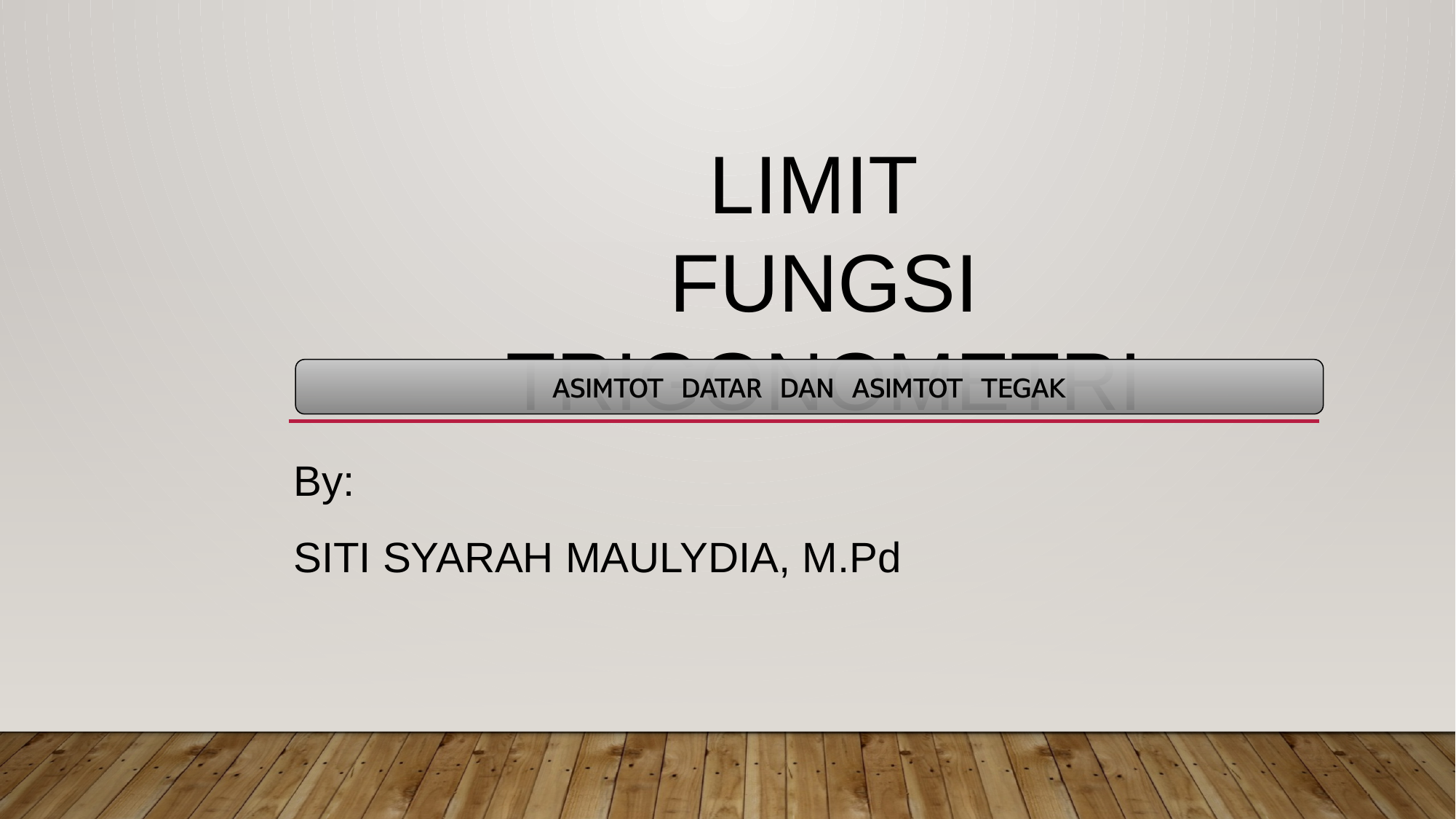

LIMIT
FUNGSI TRIGONOMETRI
ASIMTOT  DATAR  DAN  ASIMTOT  TEGAK
By:

SITI SYARAH MAULYDIA, M.Pd